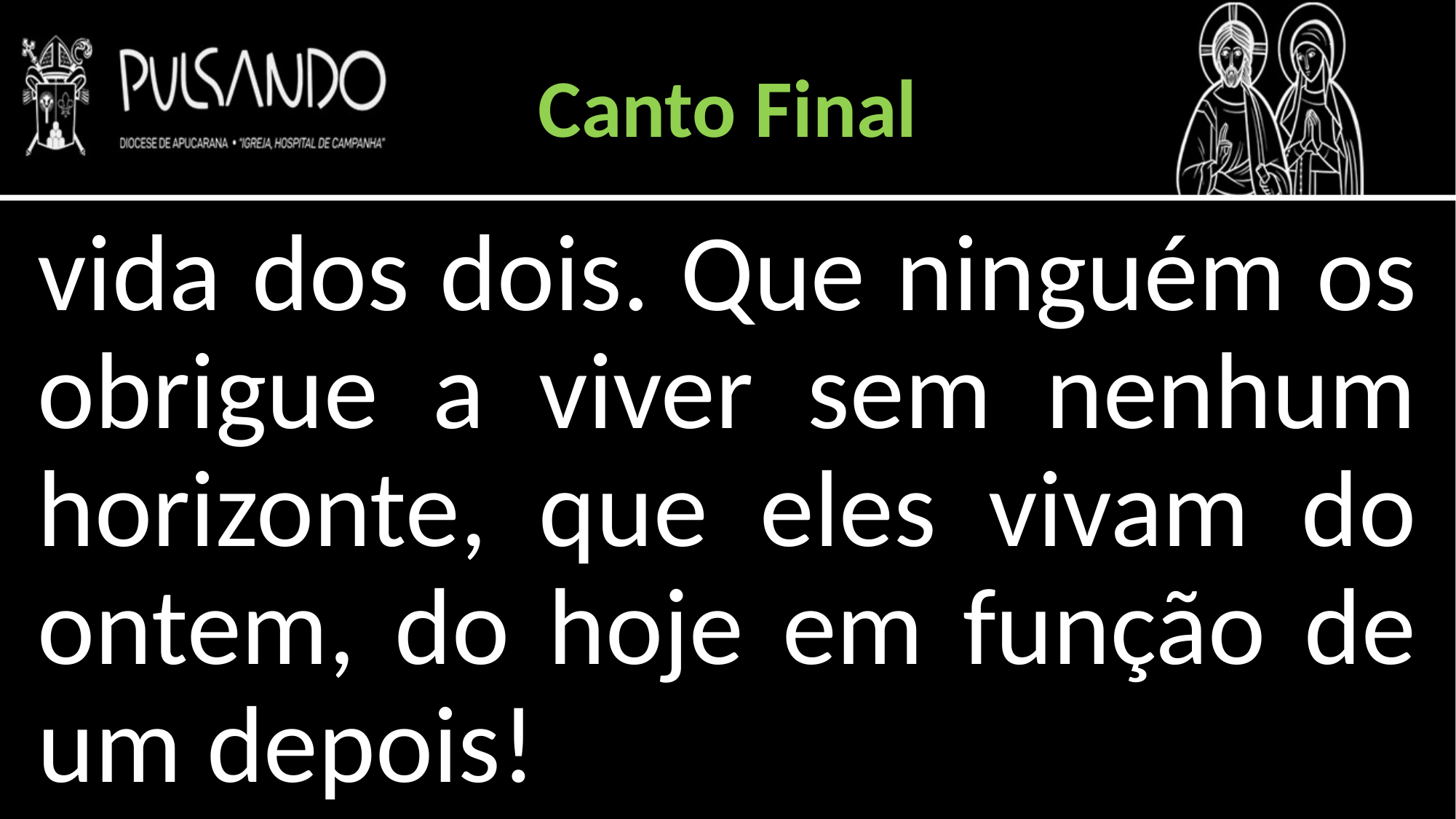

Canto Final
vida dos dois. Que ninguém os obrigue a viver sem nenhum horizonte, que eles vivam do ontem, do hoje em função de um depois!